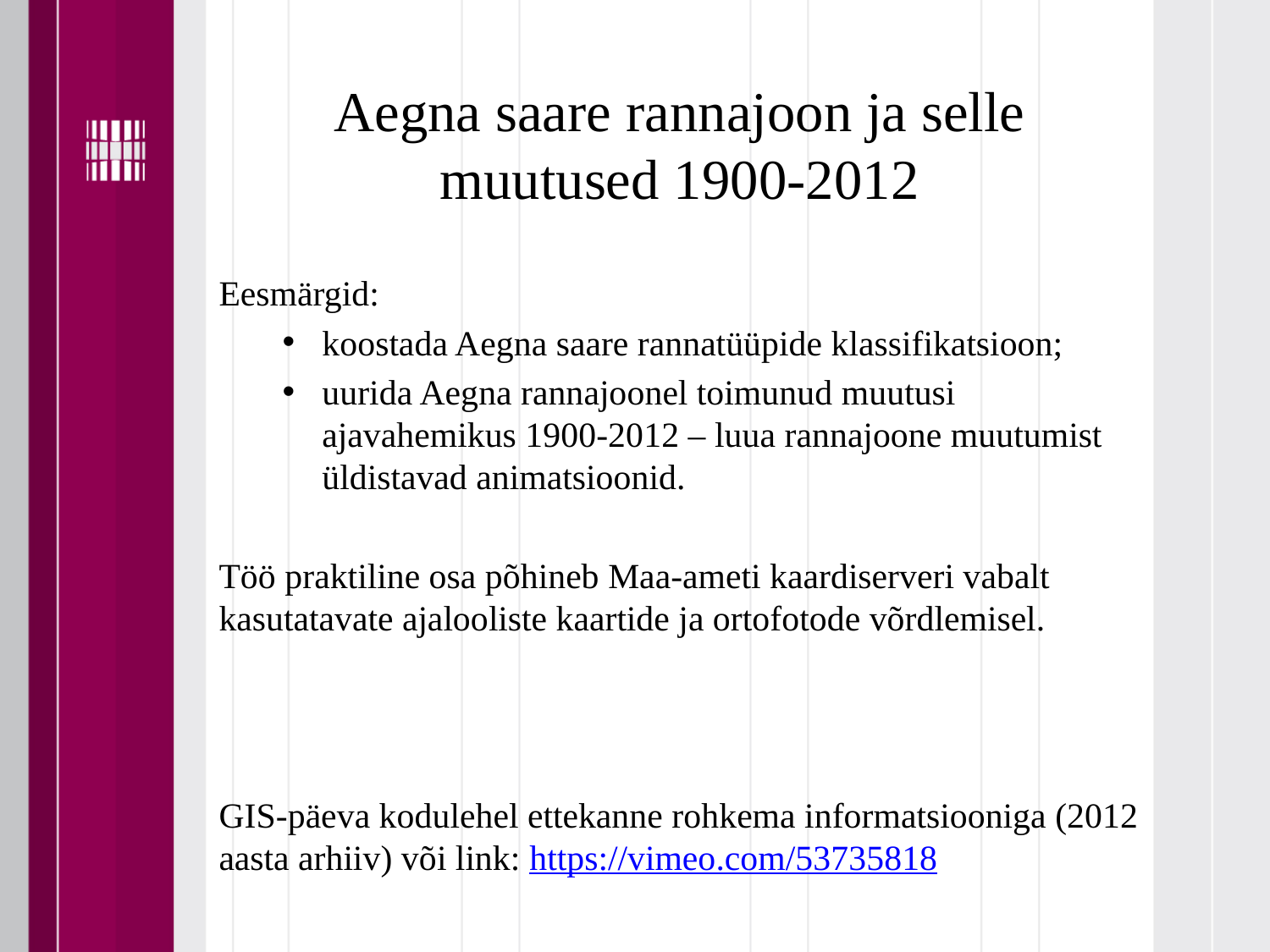

# Aegna saare rannajoon ja selle muutused 1900-2012
Eesmärgid:
koostada Aegna saare rannatüüpide klassifikatsioon;
uurida Aegna rannajoonel toimunud muutusi ajavahemikus 1900-2012 – luua rannajoone muutumist üldistavad animatsioonid.

Töö praktiline osa põhineb Maa-ameti kaardiserveri vabalt kasutatavate ajalooliste kaartide ja ortofotode võrdlemisel.

GIS-päeva kodulehel ettekanne rohkema informatsiooniga (2012 aasta arhiiv) või link: https://vimeo.com/53735818